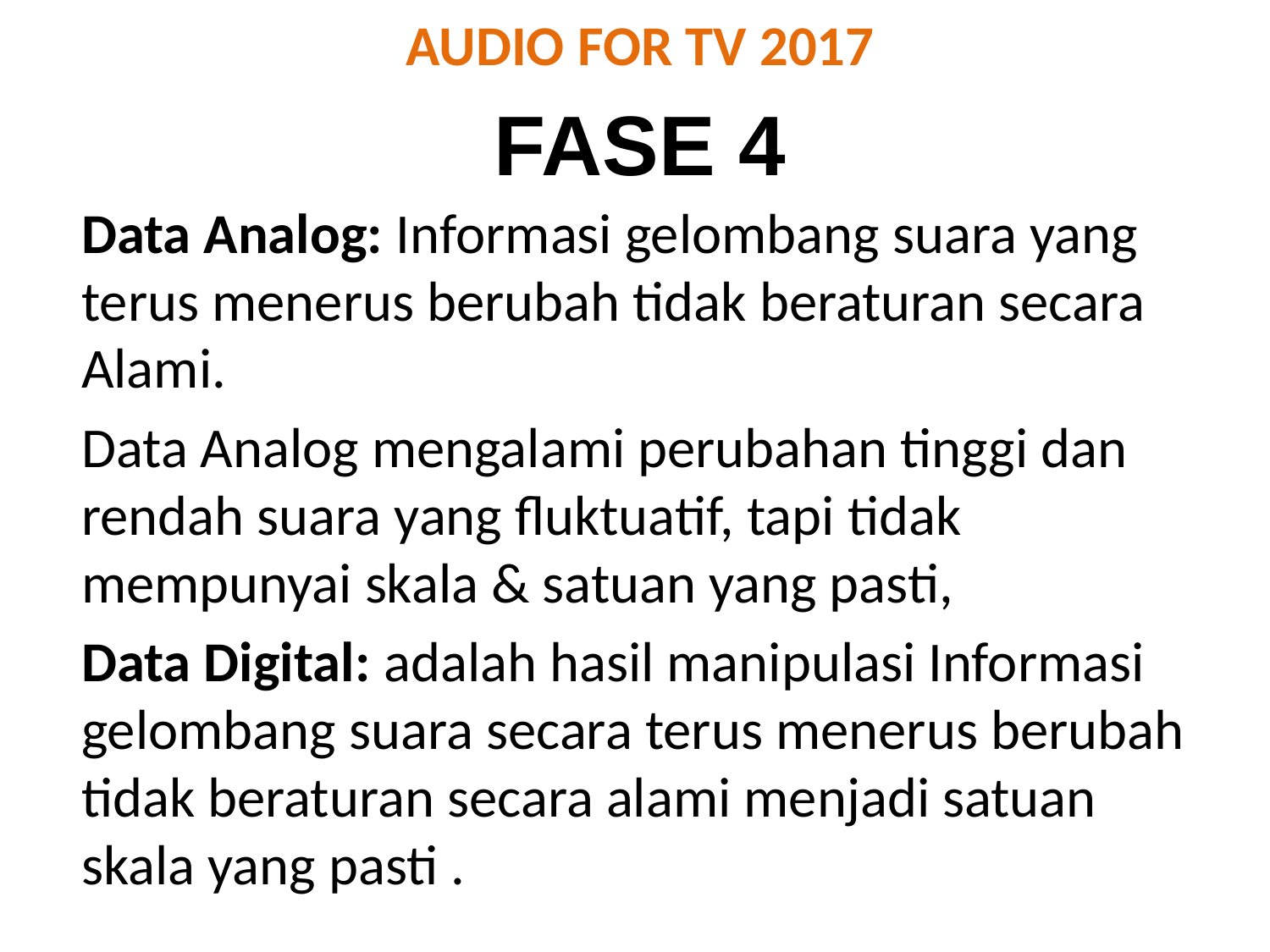

# AUDIO FOR TV 2017
FASE 4
Data Analog: Informasi gelombang suara yang terus menerus berubah tidak beraturan secara Alami.
Data Analog mengalami perubahan tinggi dan rendah suara yang fluktuatif, tapi tidak mempunyai skala & satuan yang pasti,
Data Digital: adalah hasil manipulasi Informasi gelombang suara secara terus menerus berubah tidak beraturan secara alami menjadi satuan skala yang pasti .